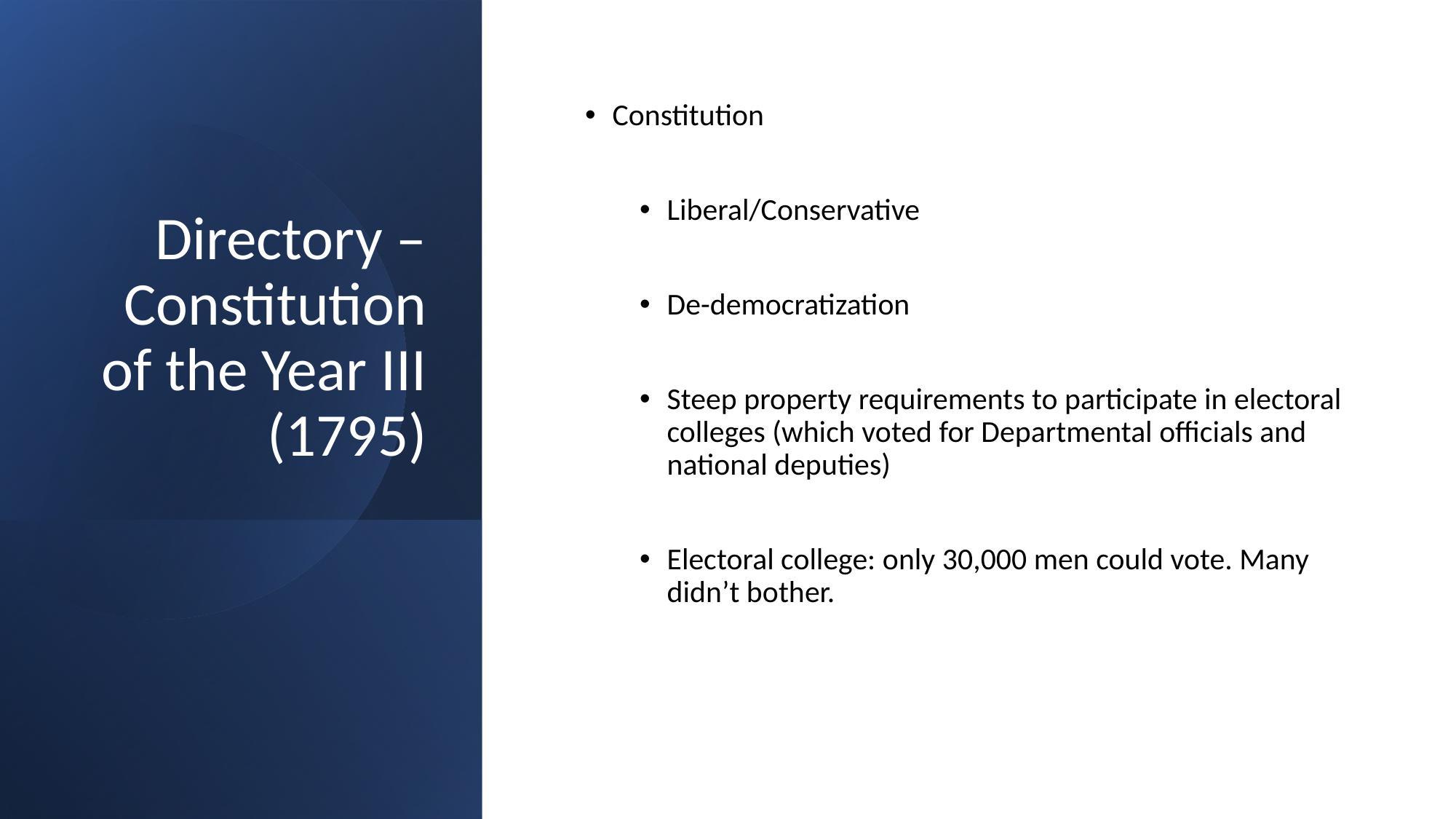

# Directory – Constitution of the Year III (1795)
Constitution

Liberal/Conservative

De-democratization

Steep property requirements to participate in electoral colleges (which voted for Departmental officials and national deputies)

Electoral college: only 30,000 men could vote. Many didn’t bother.